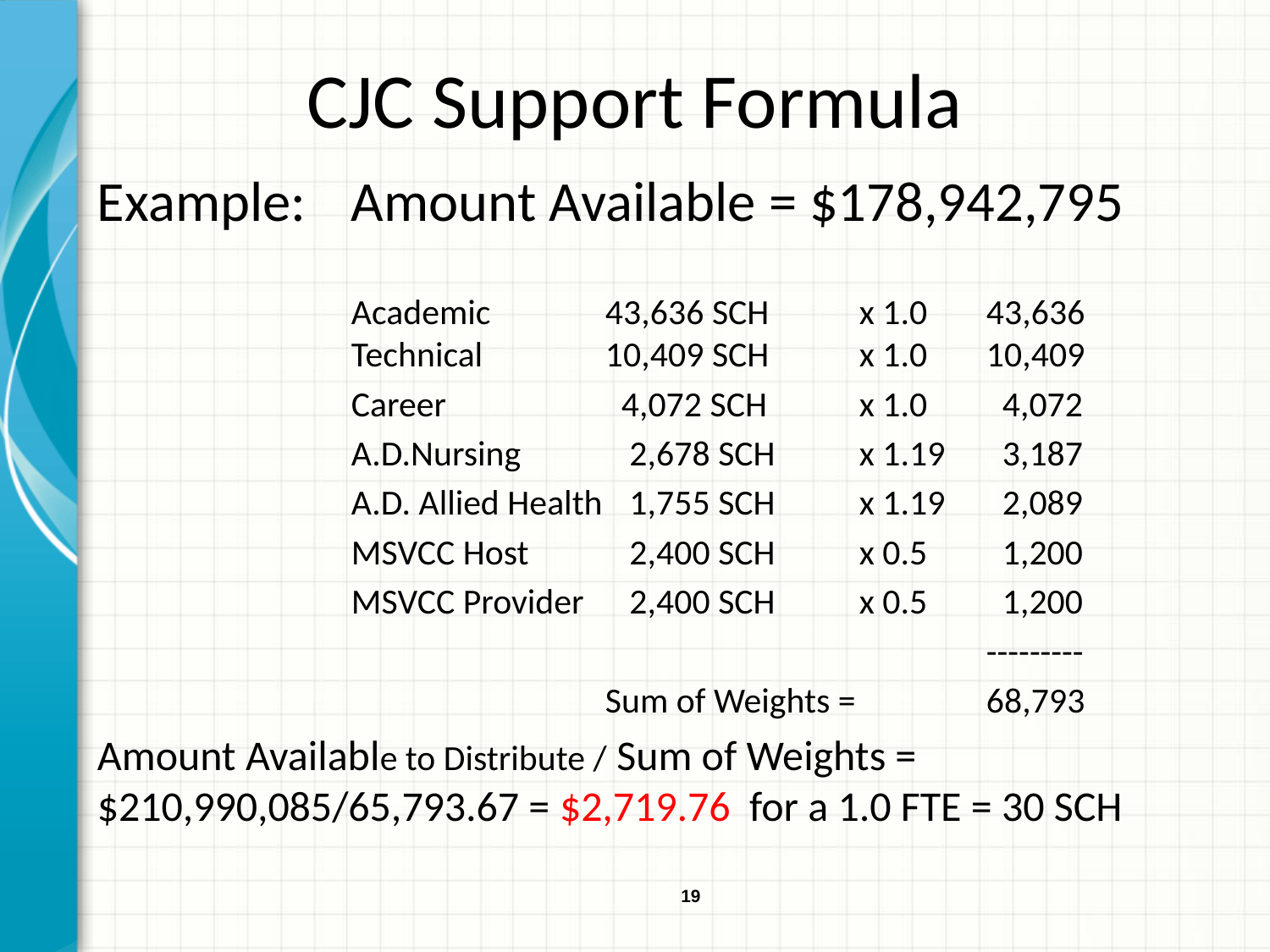

# CJC Support Formula
Example:	Amount Available = $178,942,795

		Academic	43,636 SCH 	x 1.0	43,636			Technical	10,409 SCH	x 1.0	10,409
		Career		  4,072 SCH 	x 1.0	  4,072
		A.D.Nursing	   2,678 SCH	x 1.19	  3,187
		A.D. Allied Health	   1,755 SCH	x 1.19	  2,089
		MSVCC Host	   2,400 SCH	x 0.5	  1,200
		MSVCC Provider	   2,400 SCH	x 0.5	  1,200
							---------
				Sum of Weights = 	68,793
Amount Available to Distribute / Sum of Weights = $210,990,085/65,793.67 = $2,719.76  for a 1.0 FTE = 30 SCH
19